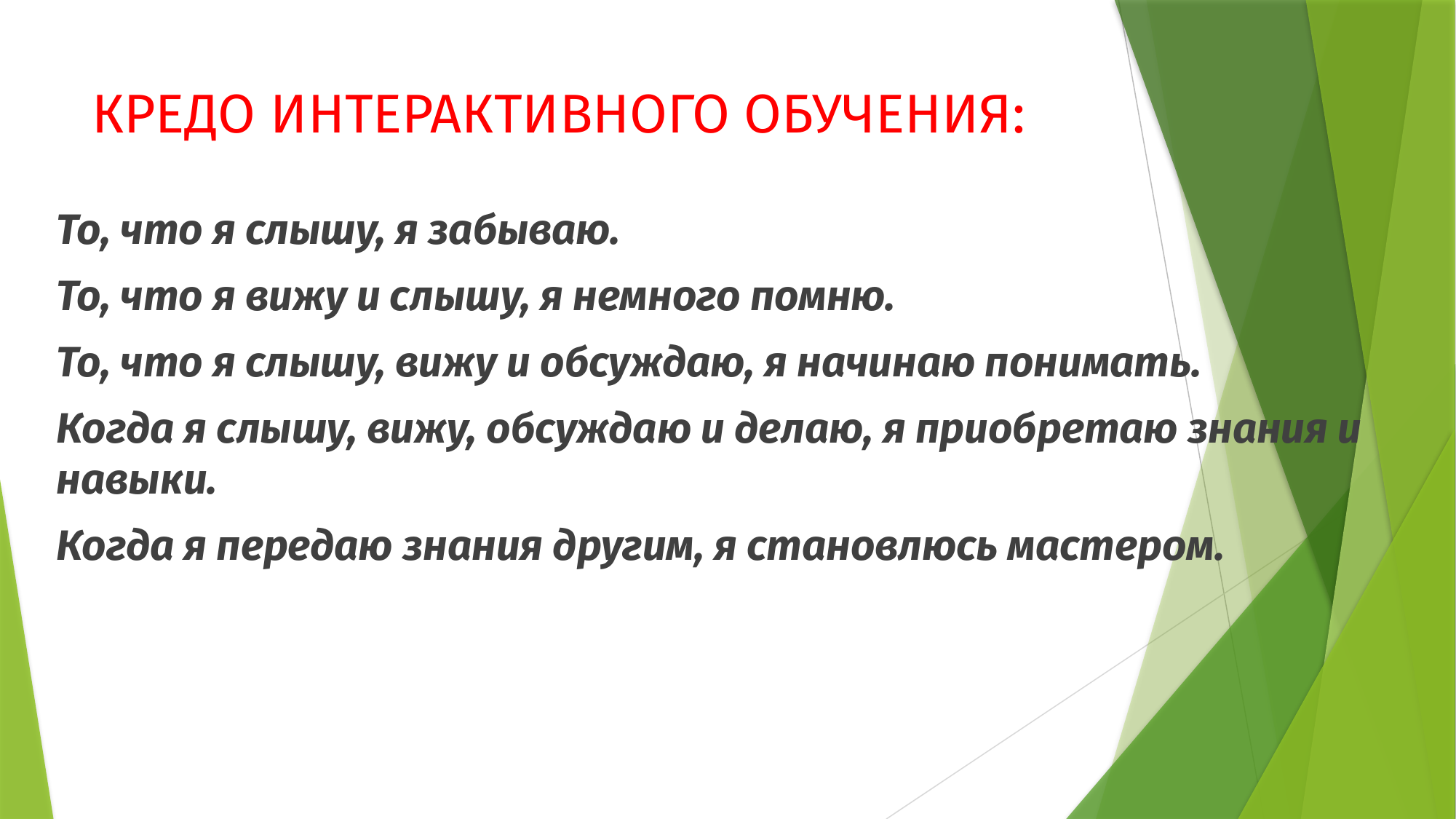

# КРЕДО ИНТЕРАКТИВНОГО ОБУЧЕНИЯ:
То, что я слышу, я забываю.
То, что я вижу и слышу, я немного помню.
То, что я слышу, вижу и обсуждаю, я начинаю понимать.
Когда я слышу, вижу, обсуждаю и делаю, я приобретаю знания и навыки.
Когда я передаю знания другим, я становлюсь мастером.